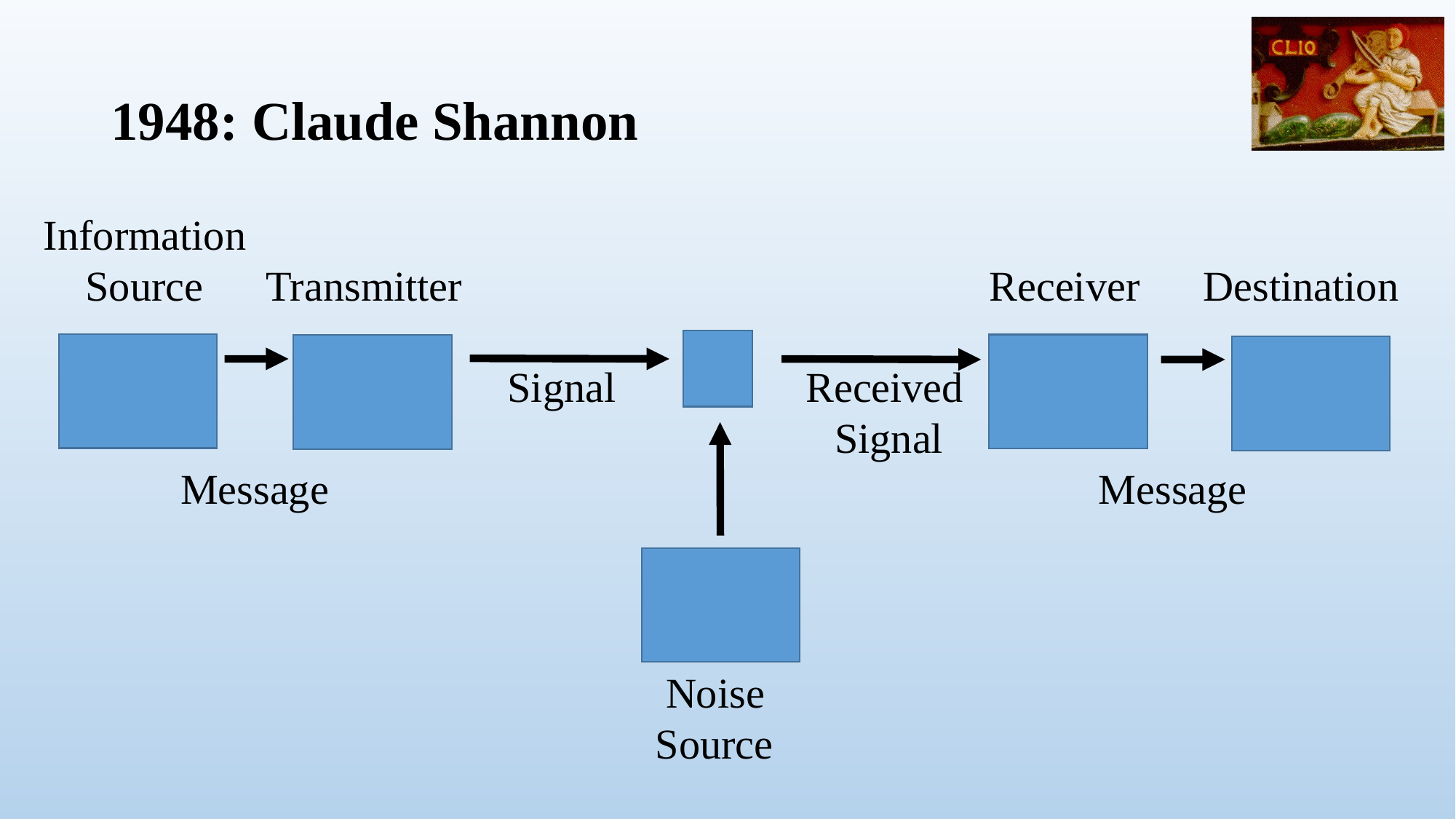

# 1948: Claude Shannon
Information
    Source      Transmitter                                                  Receiver      Destination

                                            Signal                  Received
                                                                           Signal
             Message                                                                         Message

                                                           Noise
                                                          Source